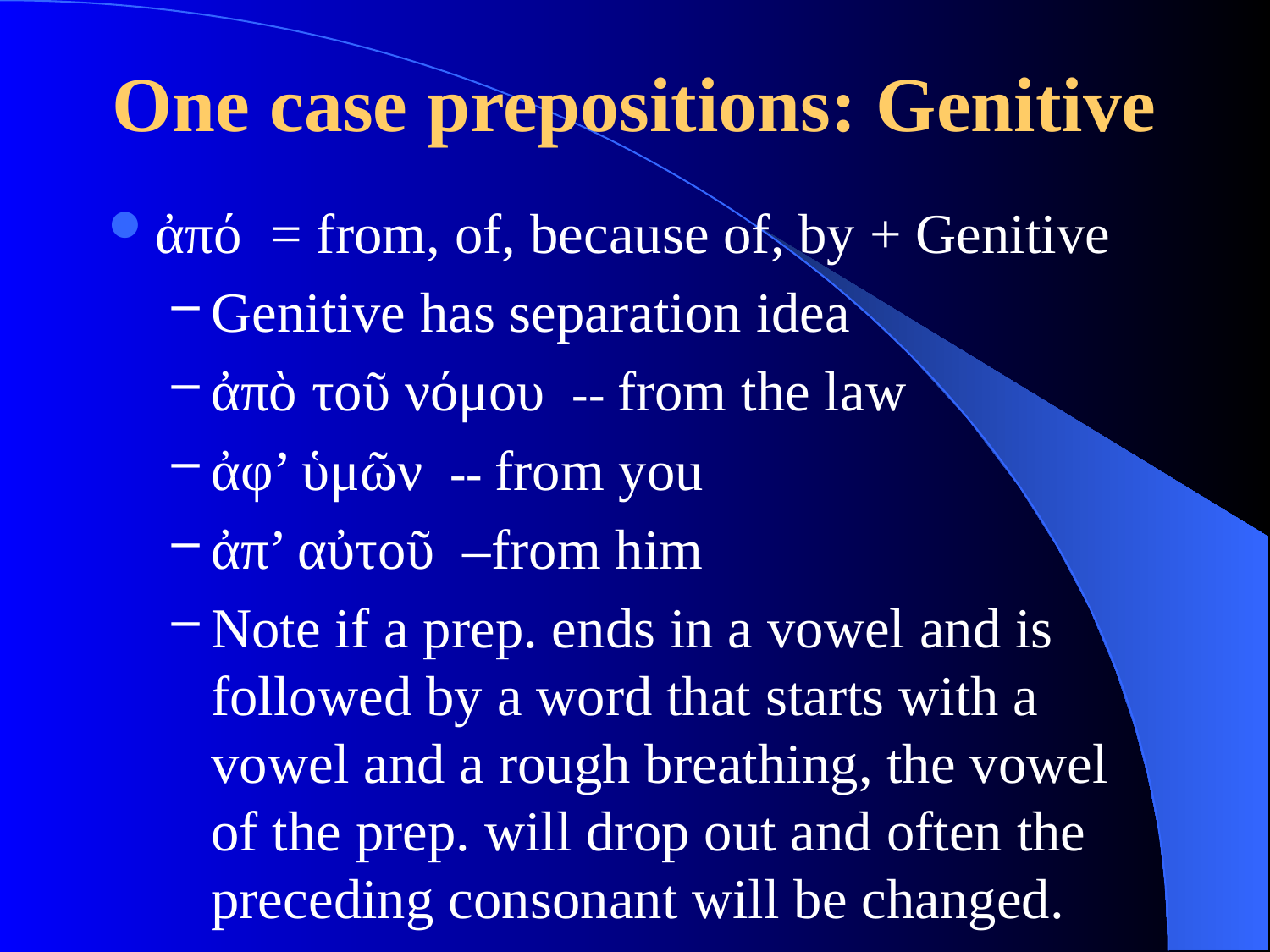

# One case prepositions: Genitive
ἀπό  = from, of, because of, by + Genitive
Genitive has separation idea
ἀπὸ τοῦ νόμου  -- from the law
ἀφ’ ὑμῶν  -- from you
ἀπ’ αὐτοῦ  –from him
Note if a prep. ends in a vowel and is followed by a word that starts with a vowel and a rough breathing, the vowel of the prep. will drop out and often the preceding consonant will be changed.